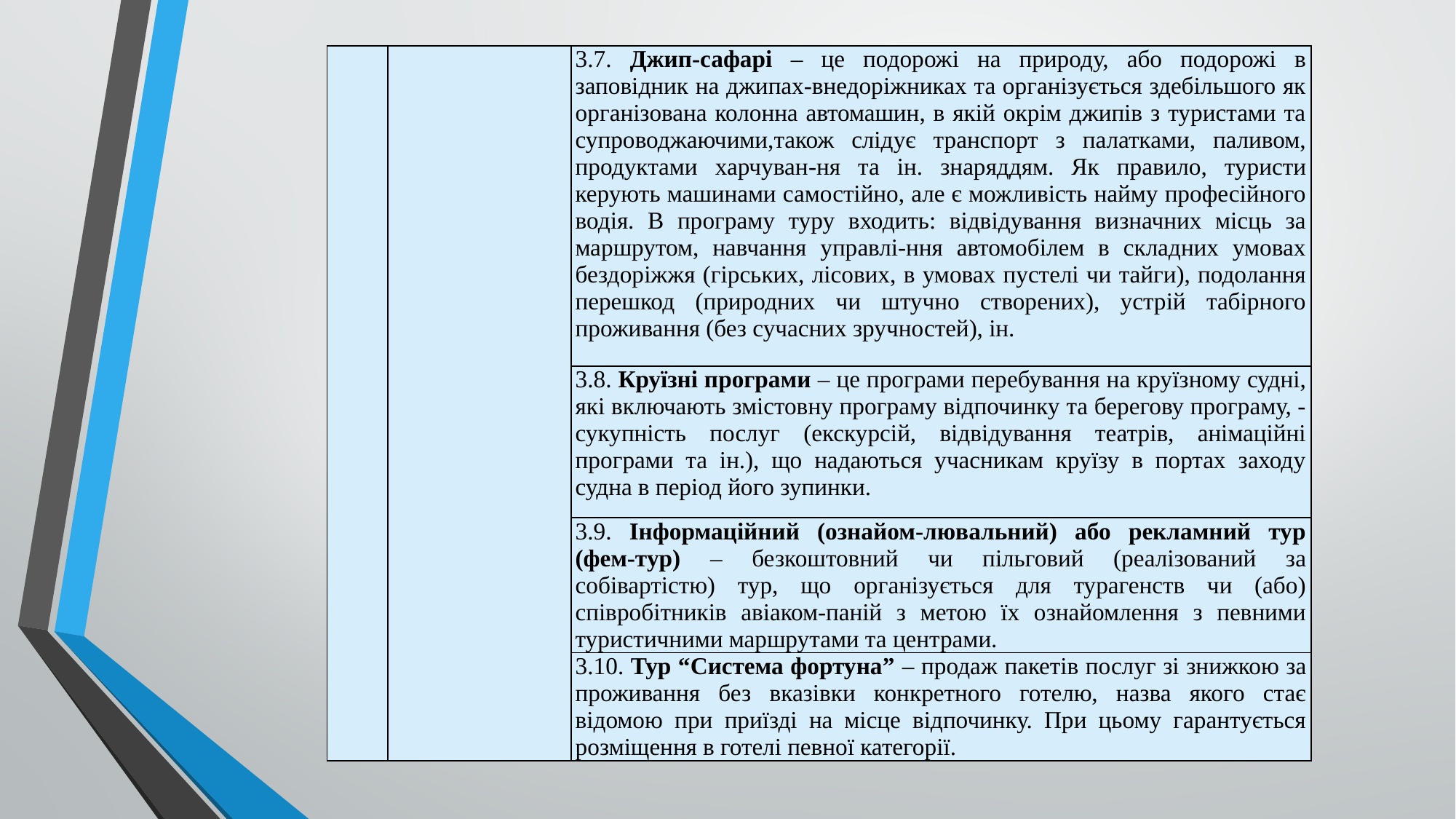

|  |  | 3.7. Джип-сафарі – це подорожі на природу, або подорожі в заповідник на джипах-внедоріжниках та організується здебільшого як організована колонна автомашин, в якій окрім джипів з туристами та супроводжаючими,також слідує транспорт з палатками, паливом, продуктами харчуван-ня та ін. знаряддям. Як правило, туристи керують машинами самостійно, але є можливість найму професійного водія. В програму туру входить: відвідування визначних місць за маршрутом, навчання управлі-ння автомобілем в складних умовах бездоріжжя (гірських, лісових, в умовах пустелі чи тайги), подолання перешкод (природних чи штучно створених), устрій табірного проживання (без сучасних зручностей), ін. |
| --- | --- | --- |
|  |  | 3.8. Круїзні програми – це програми перебування на круїзному судні, які включають змістовну програму відпочинку та берегову програму, - сукупність послуг (екскурсій, відвідування театрів, анімаційні програми та ін.), що надаються учасникам круїзу в портах заходу судна в період його зупинки. |
|  |  | 3.9. Інформаційний (ознайом-лювальний) або рекламний тур (фем-тур) – безкоштовний чи пільговий (реалізований за собівартістю) тур, що організується для турагенств чи (або) співробітників авіаком-паній з метою їх ознайомлення з певними туристичними маршрутами та центрами. |
|  |  | 3.10. Тур “Система фортуна” – продаж пакетів послуг зі знижкою за проживання без вказівки конкретного готелю, назва якого стає відомою при приїзді на місце відпочинку. При цьому гарантується розміщення в готелі певної категорії. |